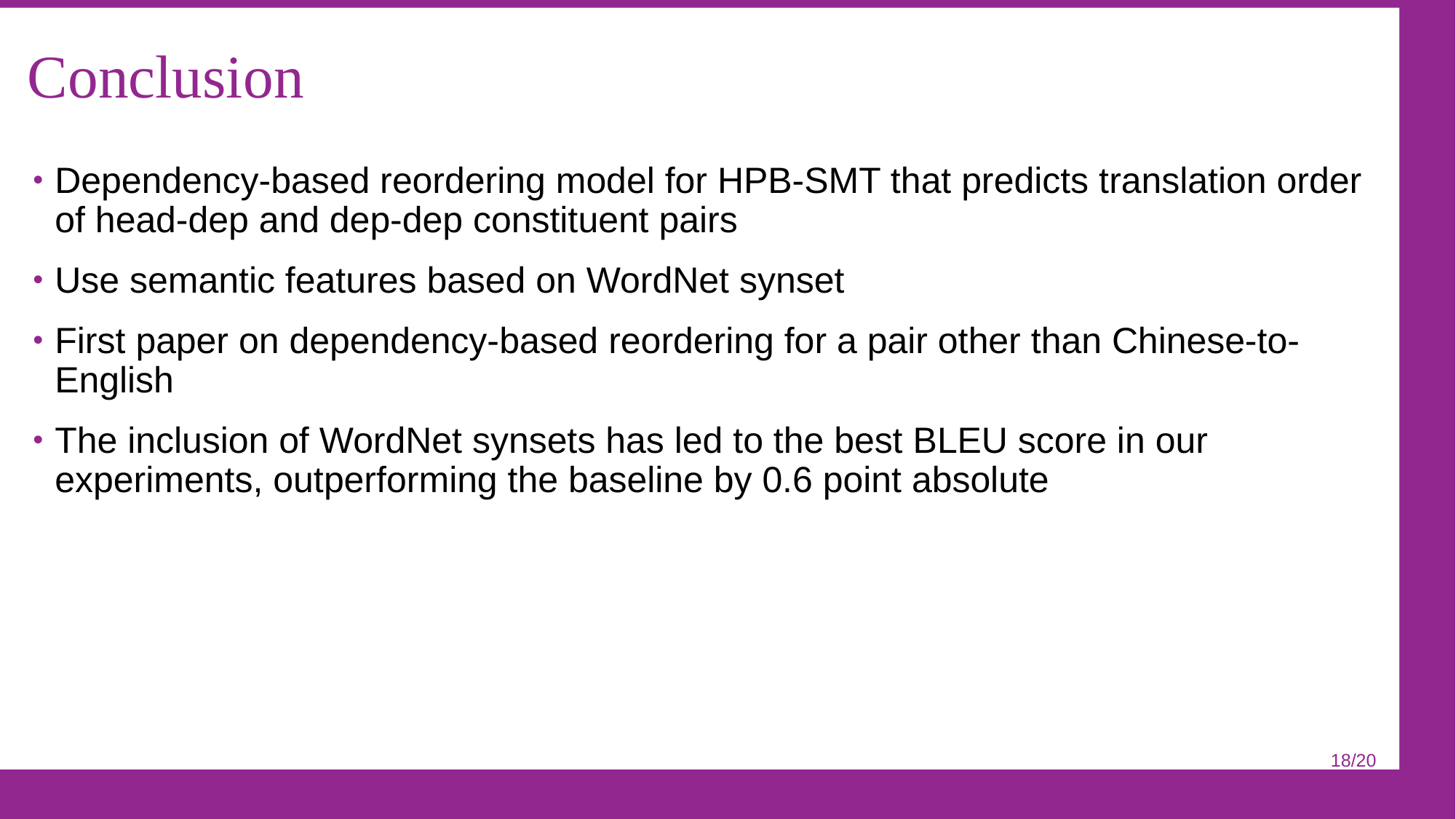

# Conclusion
Dependency-based reordering model for HPB-SMT that predicts translation order of head-dep and dep-dep constituent pairs
Use semantic features based on WordNet synset
First paper on dependency-based reordering for a pair other than Chinese-to-English
The inclusion of WordNet synsets has led to the best BLEU score in our experiments, outperforming the baseline by 0.6 point absolute
18/20